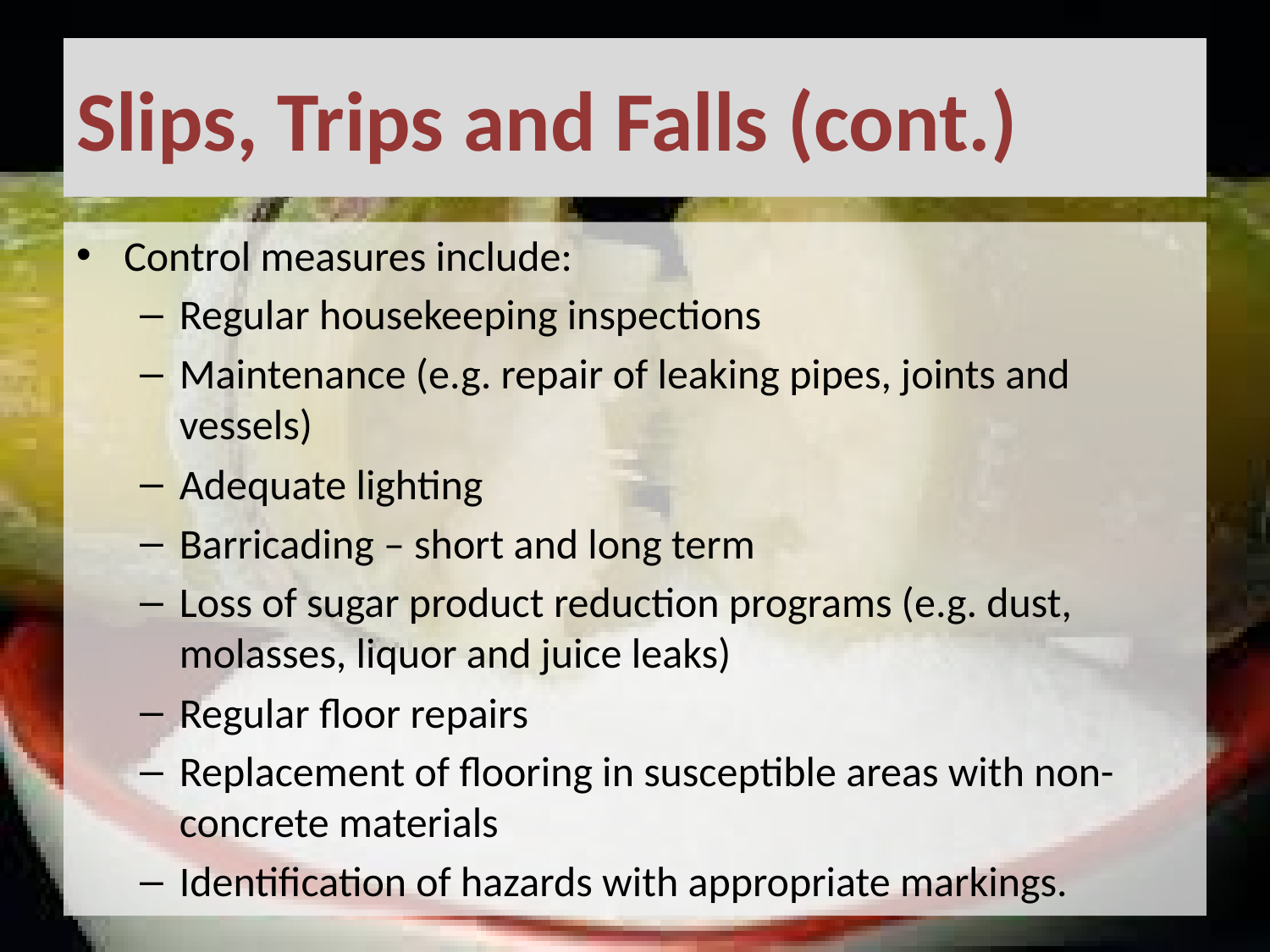

# Slips, Trips and Falls (cont.)
Control measures include:
Regular housekeeping inspections
Maintenance (e.g. repair of leaking pipes, joints and vessels)
Adequate lighting
Barricading – short and long term
Loss of sugar product reduction programs (e.g. dust, molasses, liquor and juice leaks)
Regular floor repairs
Replacement of flooring in susceptible areas with non-concrete materials
Identification of hazards with appropriate markings.